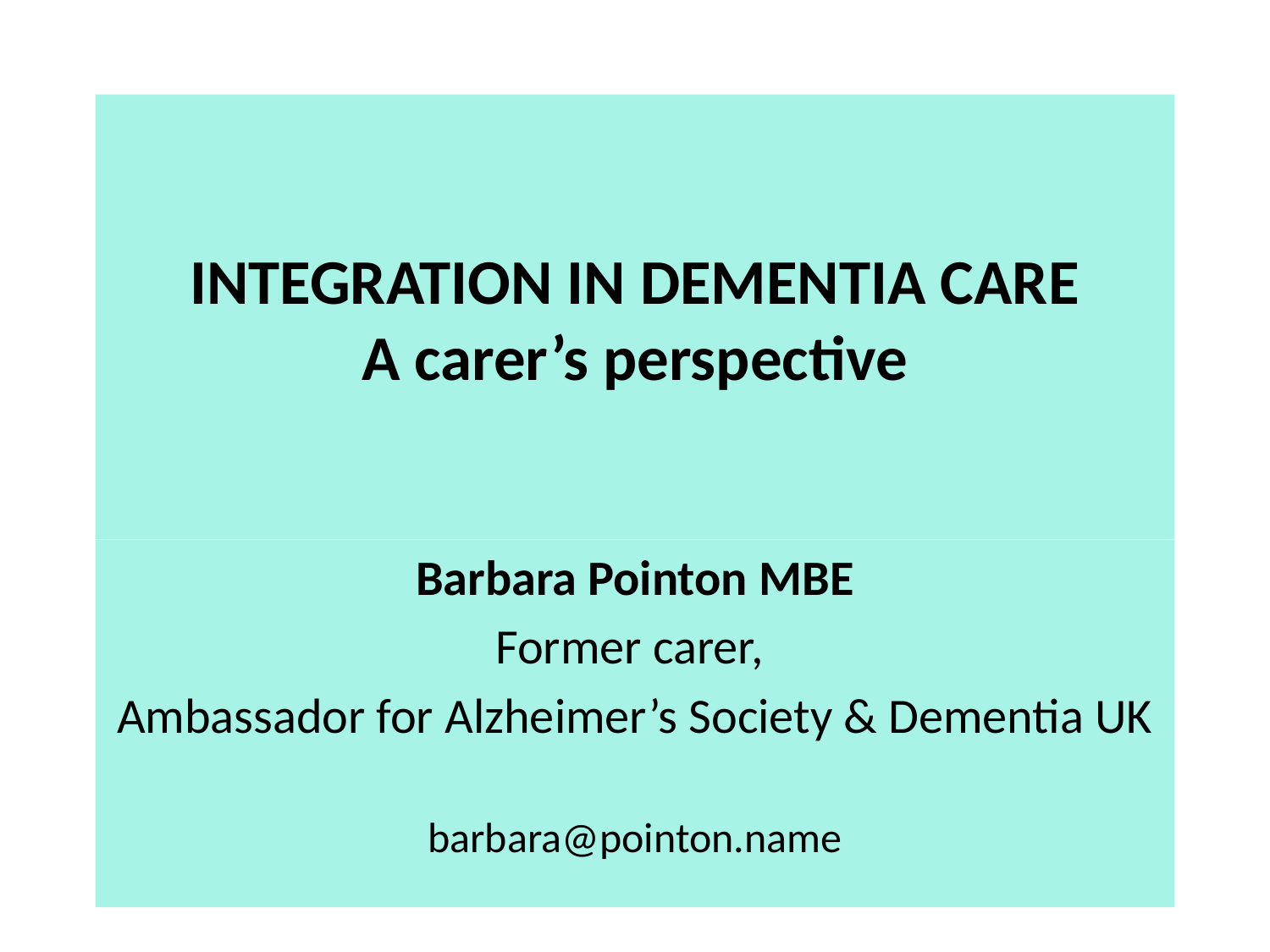

# INTEGRATION IN DEMENTIA CARE A carer’s perspective
Barbara Pointon MBE
Former carer,
Ambassador for Alzheimer’s Society & Dementia UK

barbara@pointon.name